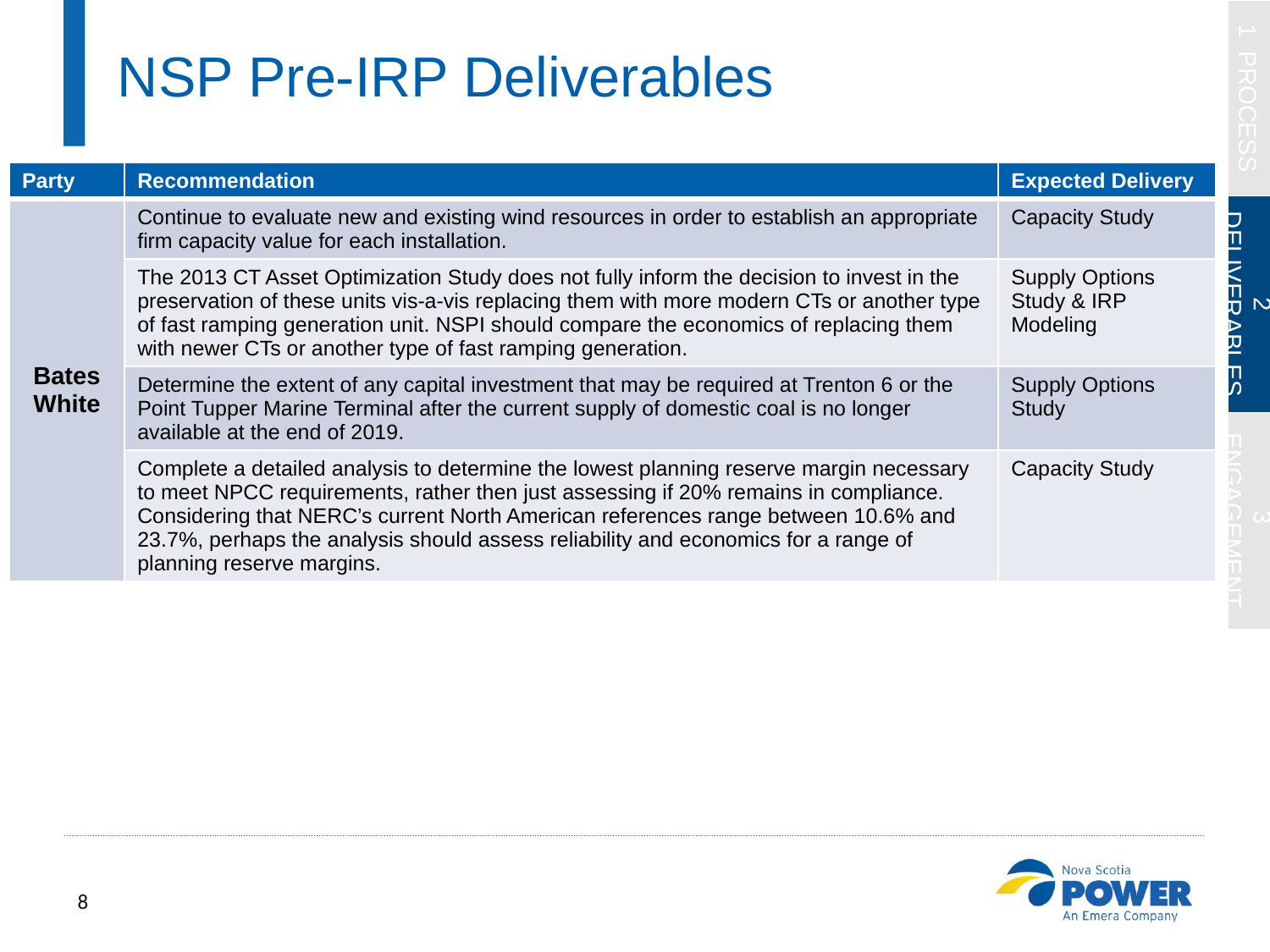

# NSP Pre-IRP Deliverables
1  PROCESS
| Party | Recommendation | Expected Delivery |
| --- | --- | --- |
| Bates White | Continue to evaluate new and existing wind resources in order to establish an appropriate firm capacity value for each installation. | Capacity Study |
|  | The 2013 CT Asset Optimization Study does not fully inform the decision to invest in the preservation of these units vis-a-vis replacing them with more modern CTs or another type of fast ramping generation unit. NSPI should compare the economics of replacing them with newer CTs or another type of fast ramping generation. | Supply Options Study & IRP Modeling |
|  | Determine the extent of any capital investment that may be required at Trenton 6 or the Point Tupper Marine Terminal after the current supply of domestic coal is no longer available at the end of 2019. | Supply Options Study |
|  | Complete a detailed analysis to determine the lowest planning reserve margin necessary to meet NPCC requirements, rather then just assessing if 20% remains in compliance. Considering that NERC’s current North American references range between 10.6% and 23.7%, perhaps the analysis should assess reliability and economics for a range of planning reserve margins. | Capacity Study |
2 DELIVERABLES
3  ENGAGEMENT
8